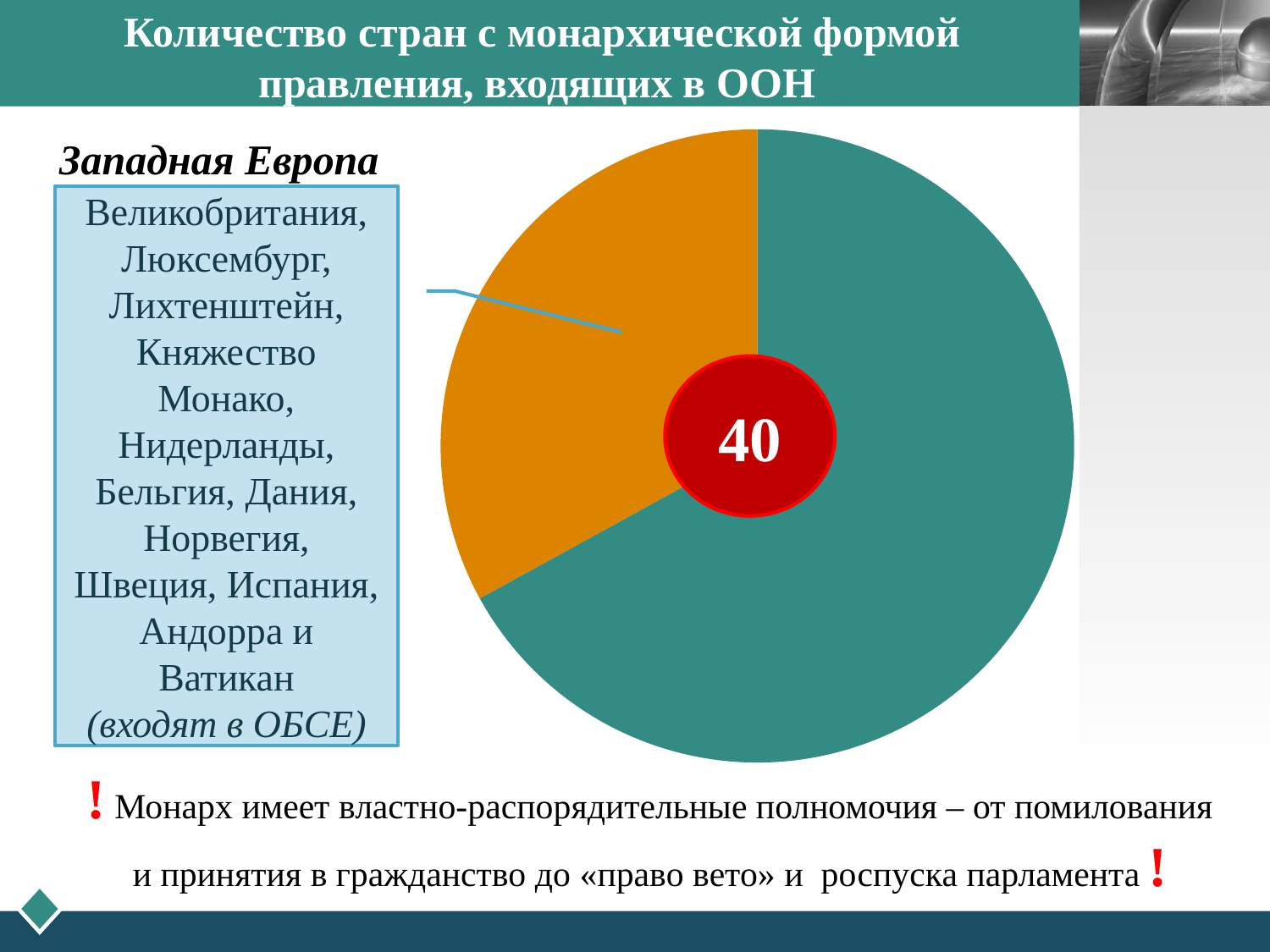

# Количество стран с монархической формой правления, входящих в ООН

### Chart

| Category |  |
|---|---|
Западная Европа
Великобритания,
Люксембург, Лихтенштейн, Княжество Монако, Нидерланды, Бельгия, Дания, Норвегия, Швеция, Испания, Андорра и Ватикан
(входят в ОБСЕ)
40
! Монарх имеет властно-распорядительные полномочия – от помилования и принятия в гражданство до «право вето» и  роспуска парламента !